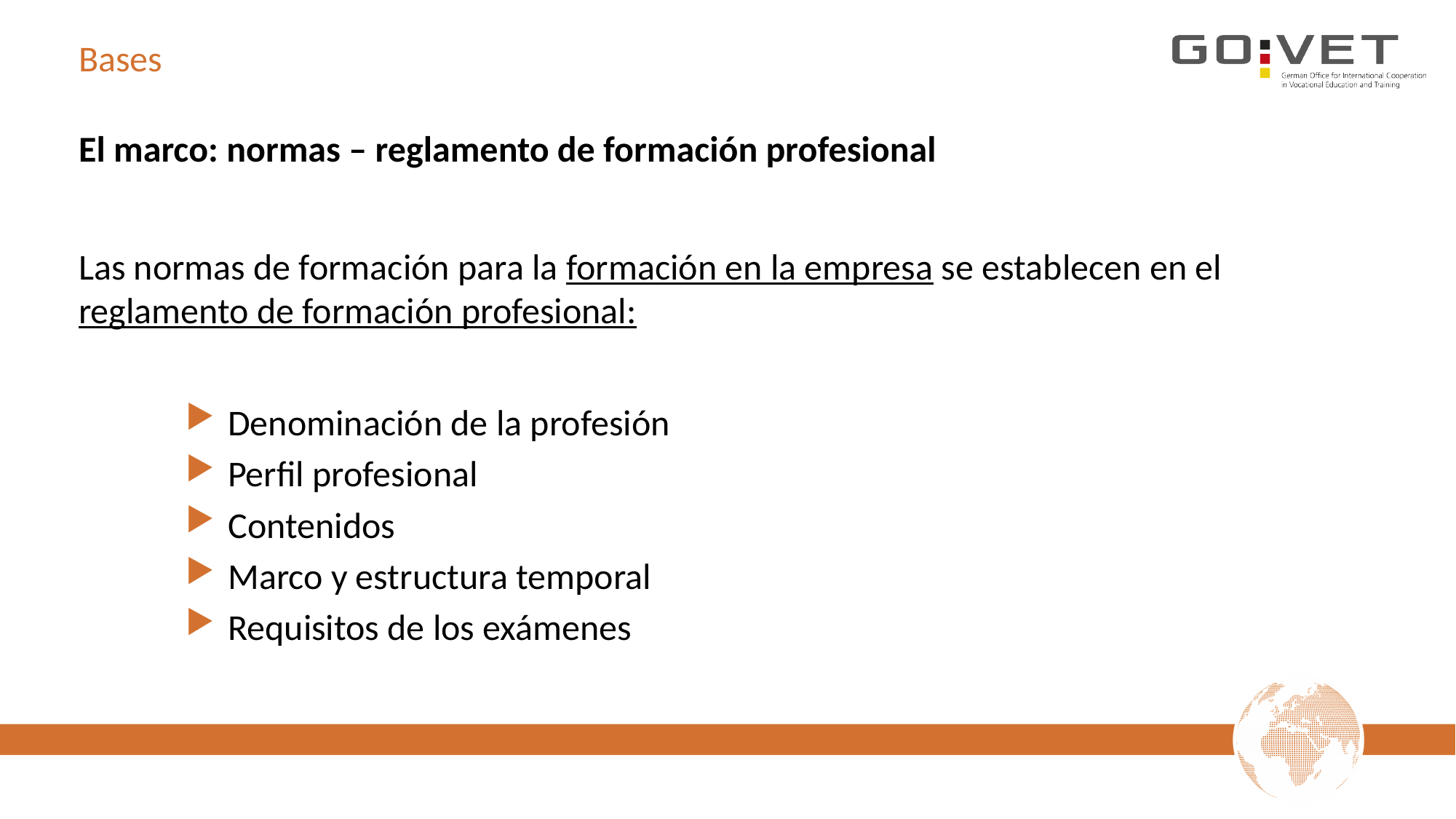

# Bases
El marco: normas – reglamento de formación profesional

Las normas de formación para la formación en la empresa se establecen en el reglamento de formación profesional:

Denominación de la profesión
Perfil profesional
Contenidos
Marco y estructura temporal
Requisitos de los exámenes